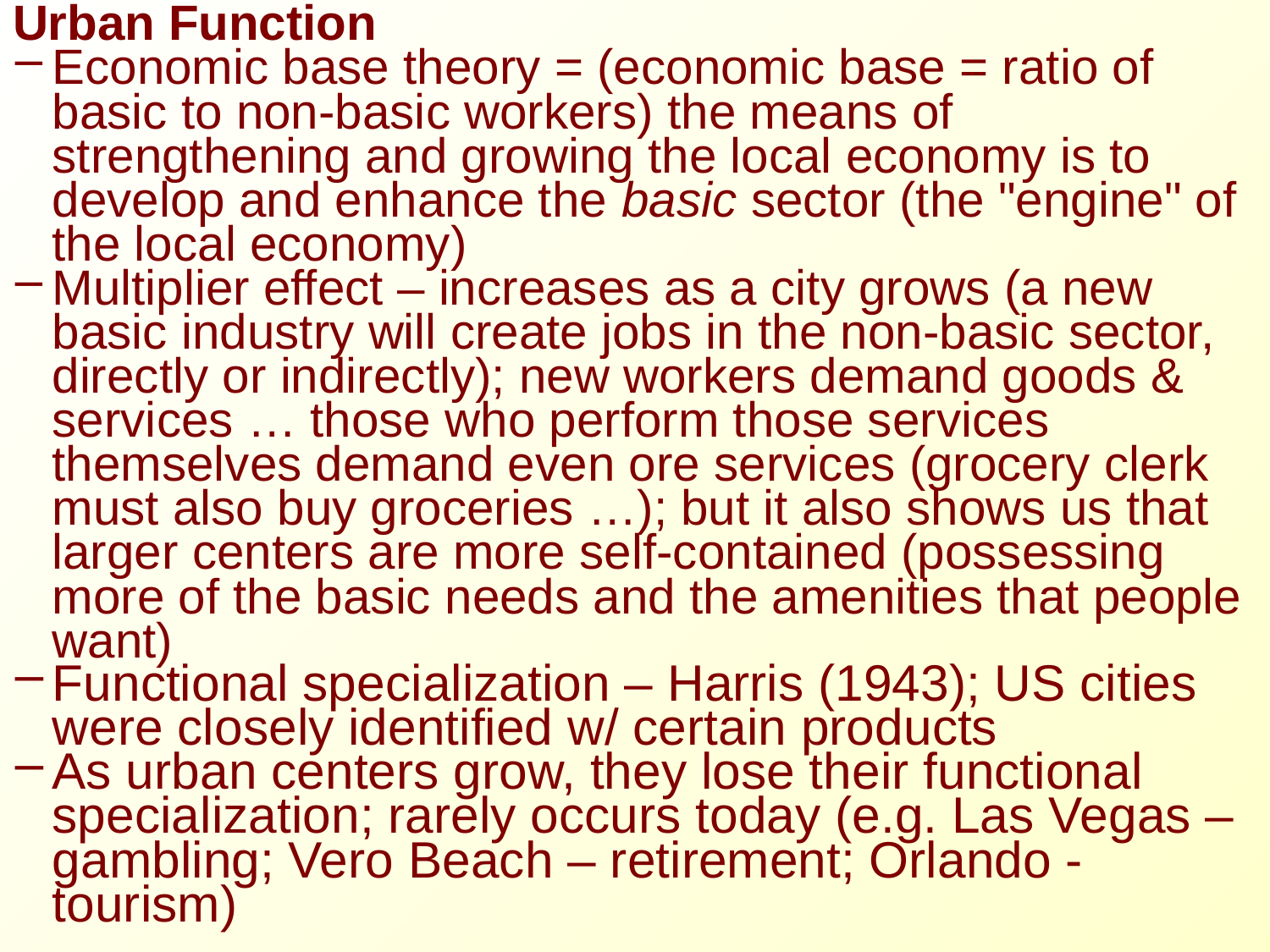

Urban Function
Economic base theory = (economic base = ratio of basic to non-basic workers) the means of strengthening and growing the local economy is to develop and enhance the basic sector (the "engine" of the local economy)
Multiplier effect – increases as a city grows (a new basic industry will create jobs in the non-basic sector, directly or indirectly); new workers demand goods & services … those who perform those services themselves demand even ore services (grocery clerk must also buy groceries …); but it also shows us that larger centers are more self-contained (possessing more of the basic needs and the amenities that people want)
Functional specialization – Harris (1943); US cities were closely identified w/ certain products
As urban centers grow, they lose their functional specialization; rarely occurs today (e.g. Las Vegas – gambling; Vero Beach – retirement; Orlando - tourism)